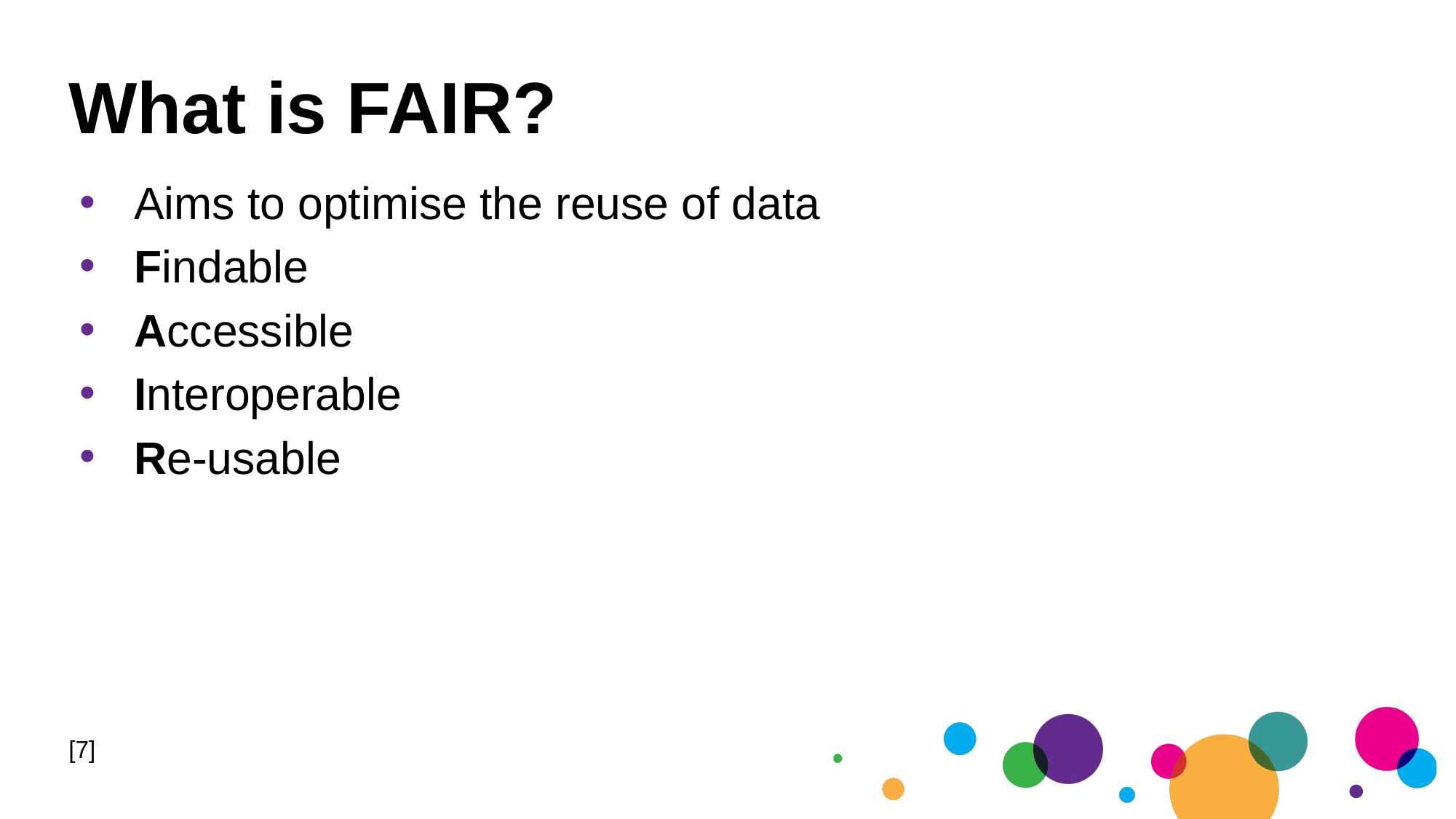

# What is FAIR?
Aims to optimise the reuse of data
Findable
Accessible
Interoperable
Re-usable

[7]